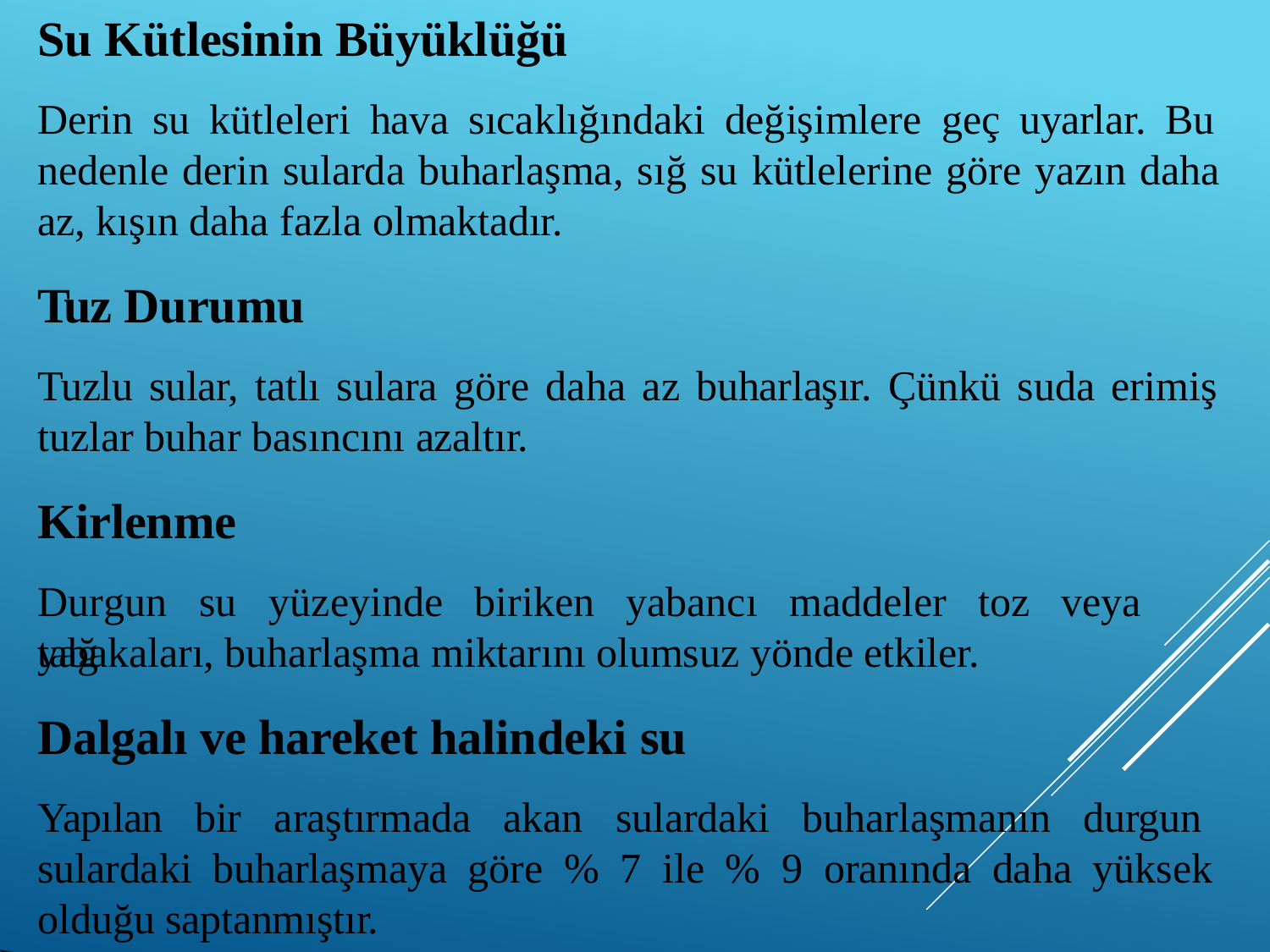

# Su Kütlesinin Büyüklüğü
Derin su kütleleri hava sıcaklığındaki değişimlere geç uyarlar. Bu  nedenle derin sularda buharlaşma, sığ su kütlelerine göre yazın daha  az, kışın daha fazla olmaktadır.
Tuz Durumu
Tuzlu sular, tatlı sulara göre daha az buharlaşır. Çünkü suda erimiş  tuzlar buhar basıncını azaltır.
Kirlenme
Durgun	su	yüzeyinde	biriken	yabancı	maddeler	toz	veya	yağ
tabakaları, buharlaşma miktarını olumsuz yönde etkiler.
Dalgalı ve hareket halindeki su
Yapılan bir araştırmada akan sulardaki buharlaşmanın durgun  sulardaki buharlaşmaya göre % 7 ile % 9 oranında daha yüksek  olduğu saptanmıştır.